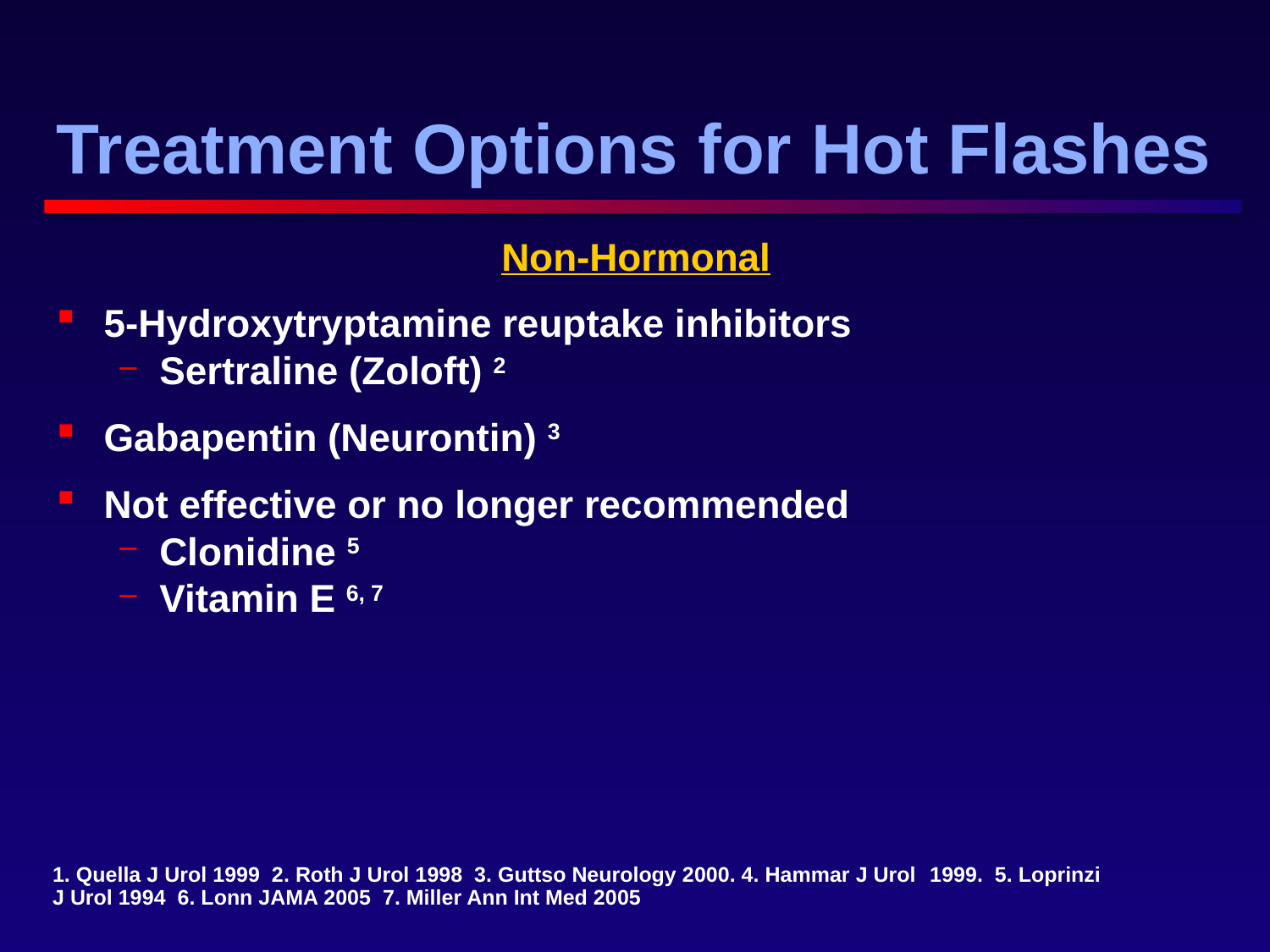

35
# Treatment Options for Hot Flashes
Non-Hormonal
5-Hydroxytryptamine reuptake inhibitors
Sertraline (Zoloft) 2
Gabapentin (Neurontin) 3
Not effective or no longer recommended
Clonidine 5
Vitamin E 6, 7

1. Quella J Urol 1999  2. Roth J Urol 1998  3. Guttso Neurology 2000. 4. Hammar J Urol  1999.  5. Loprinzi J Urol 1994  6. Lonn JAMA 2005  7. Miller Ann Int Med 2005